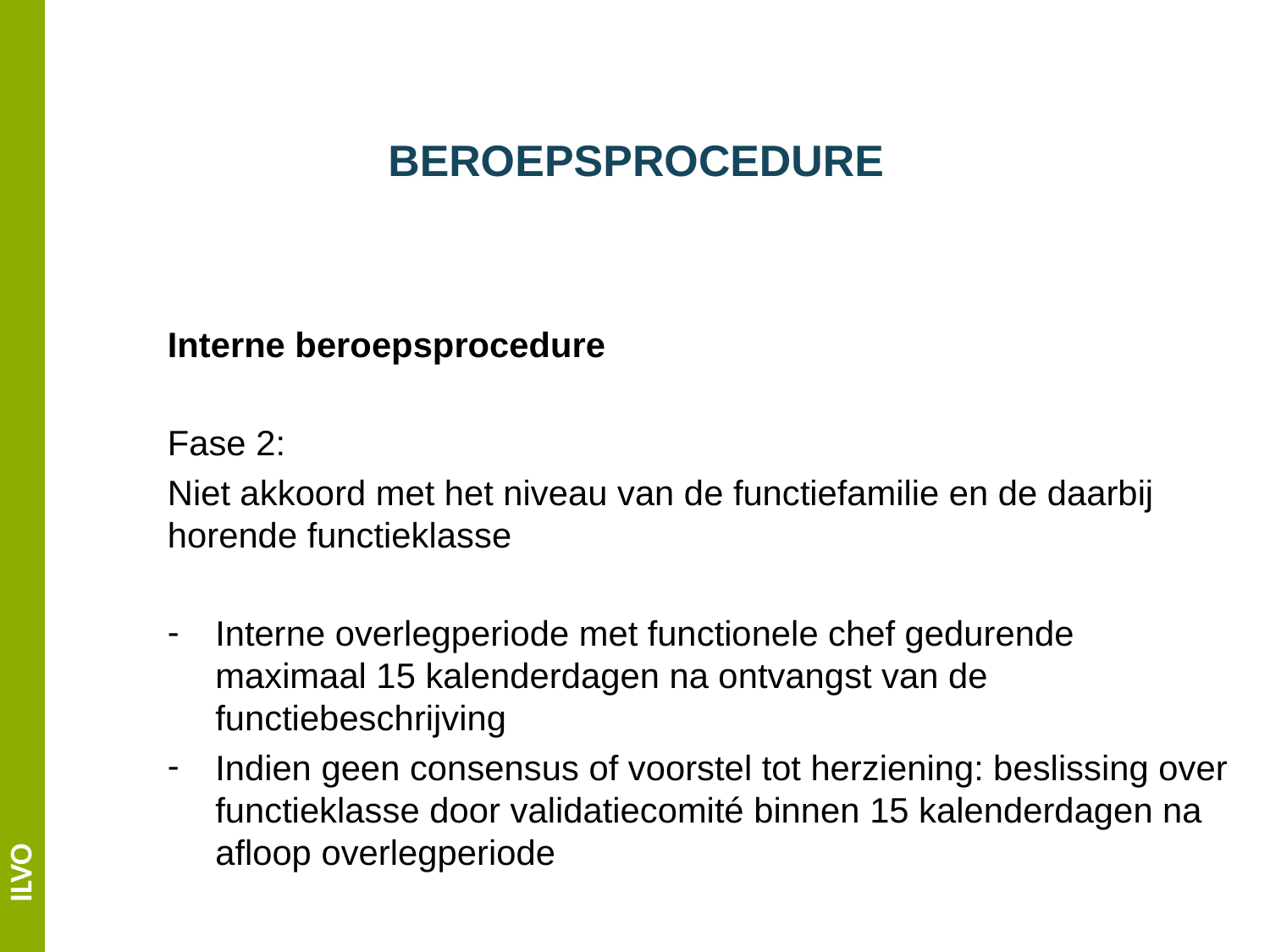

# BEROEPSPROCEDURE

Interne beroepsprocedure

Fase 2:
Niet akkoord met het niveau van de functiefamilie en de daarbij horende functieklasse

Interne overlegperiode met functionele chef gedurende maximaal 15 kalenderdagen na ontvangst van de functiebeschrijving
Indien geen consensus of voorstel tot herziening: beslissing over functieklasse door validatiecomité binnen 15 kalenderdagen na afloop overlegperiode